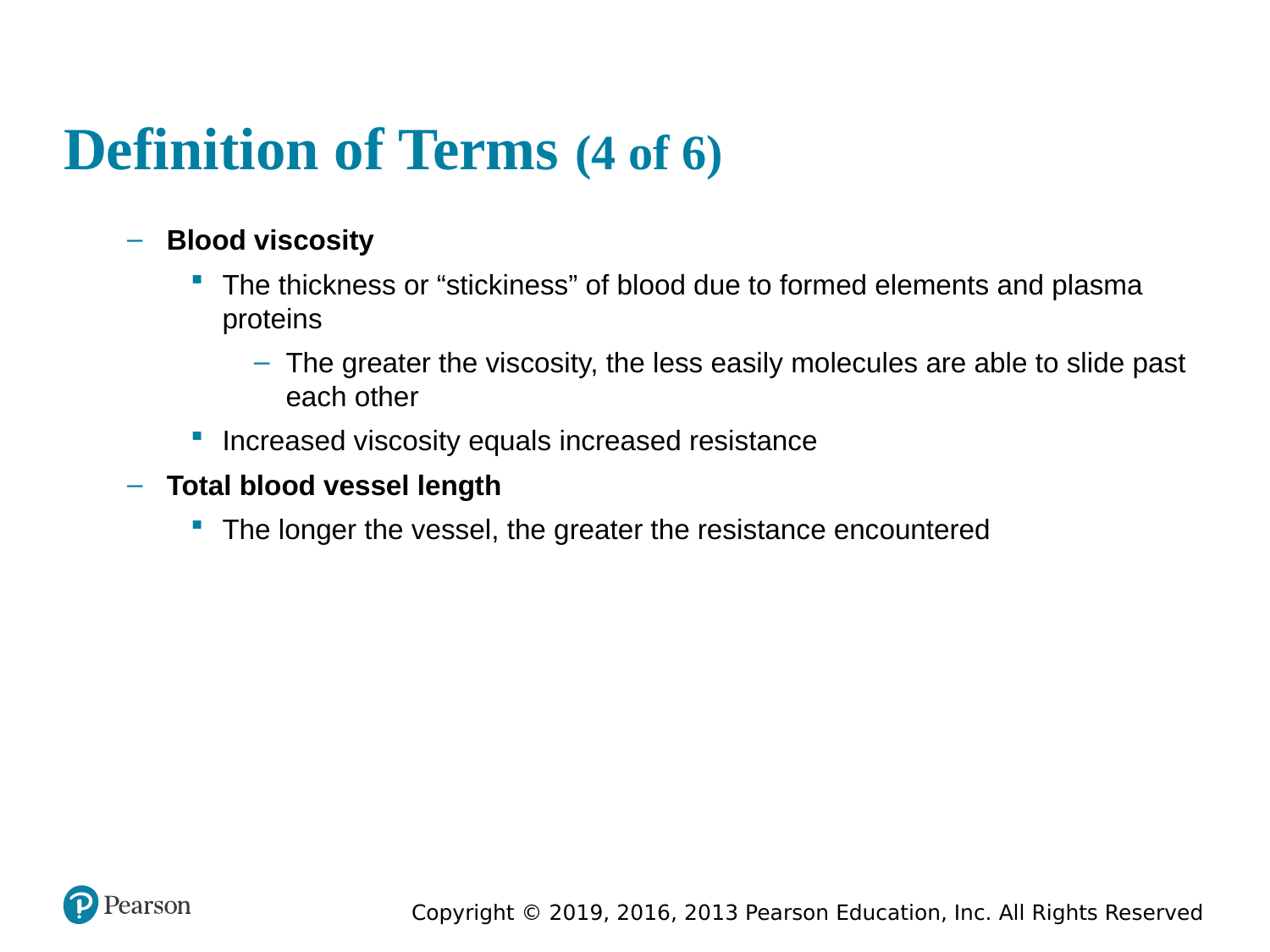

# Definition of Terms (4 of 6)
Blood viscosity
The thickness or “stickiness” of blood due to formed elements and plasma proteins
The greater the viscosity, the less easily molecules are able to slide past each other
Increased viscosity equals increased resistance
Total blood vessel length
The longer the vessel, the greater the resistance encountered